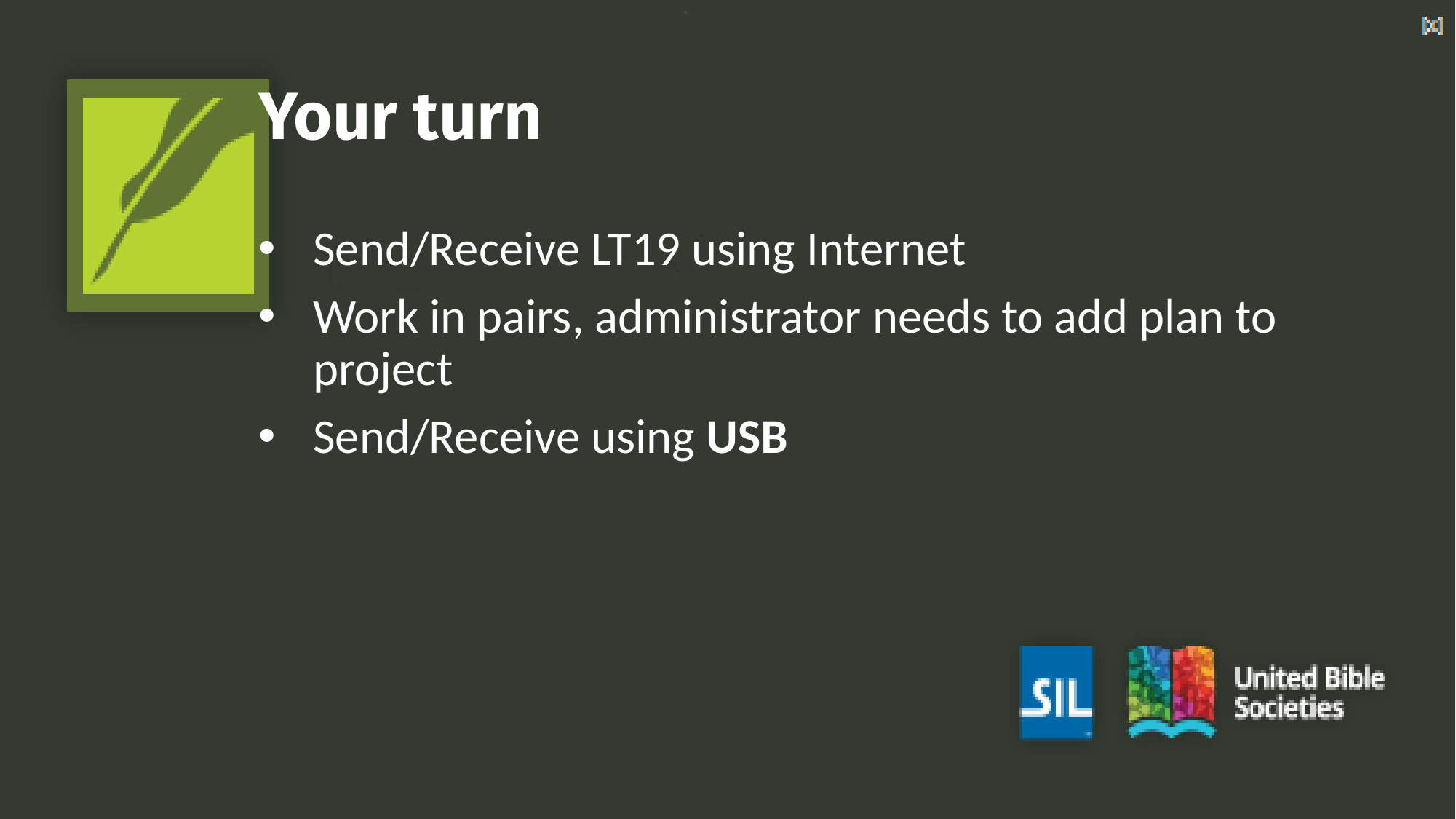

# Your turn
Send/Receive LT19 using Internet
Work in pairs, administrator needs to add plan to project
Send/Receive using USB